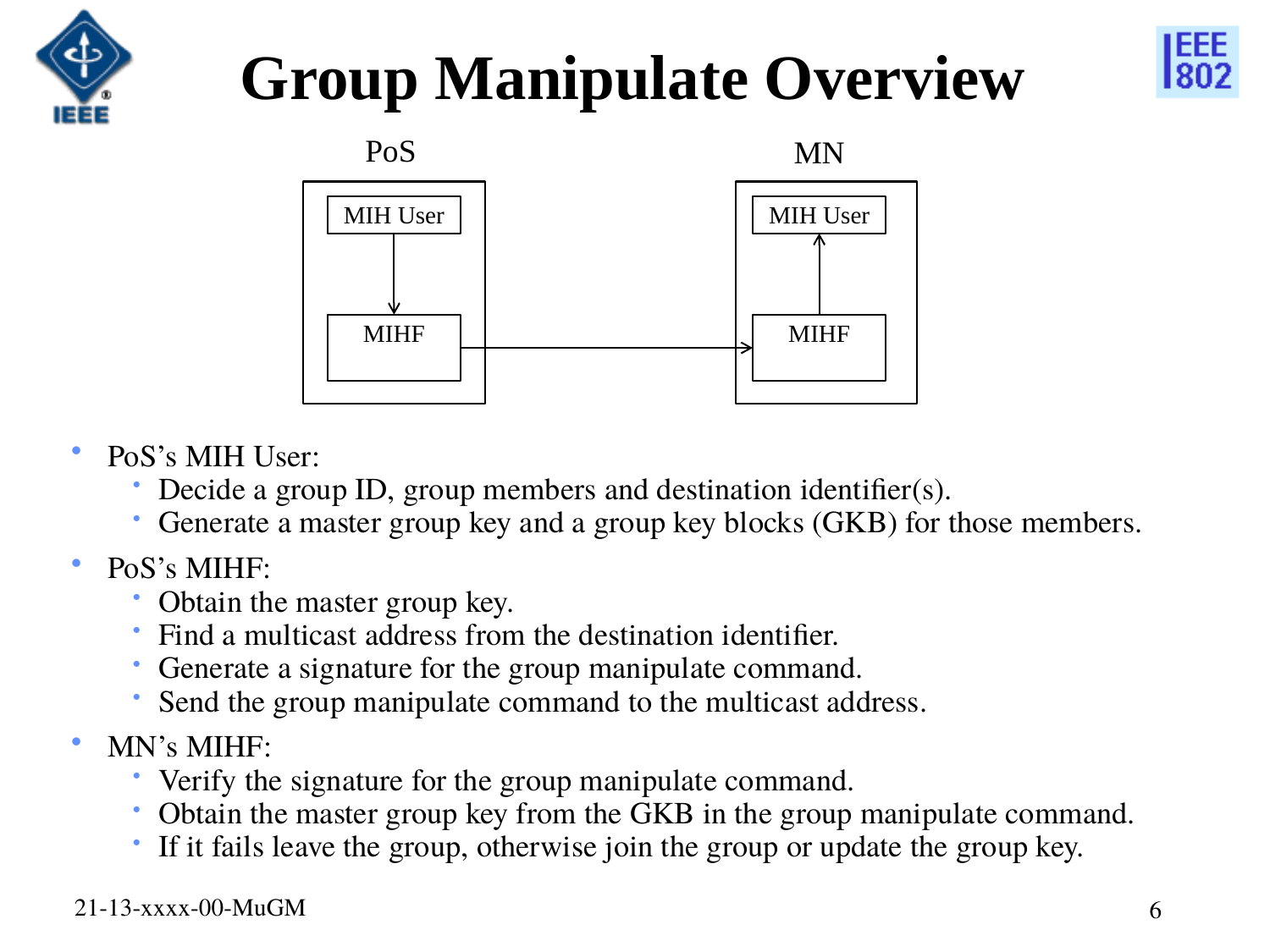

# Group Manipulate Overview
PoS
MN

MIH User
MIH User
MIHF
MIHF
PoS’s MIH User:
Decide a group ID, group members and destination identifier(s).
Generate a master group key and a group key blocks (GKB) for those members.
PoS’s MIHF:
Obtain the master group key.
Find a multicast address from the destination identifier.
Generate a signature for the group manipulate command.
Send the group manipulate command to the multicast address.
MN’s MIHF:
Verify the signature for the group manipulate command.
Obtain the master group key from the GKB in the group manipulate command.
If it fails leave the group, otherwise join the group or update the group key.

21-13-xxxx-00-MuGM
6